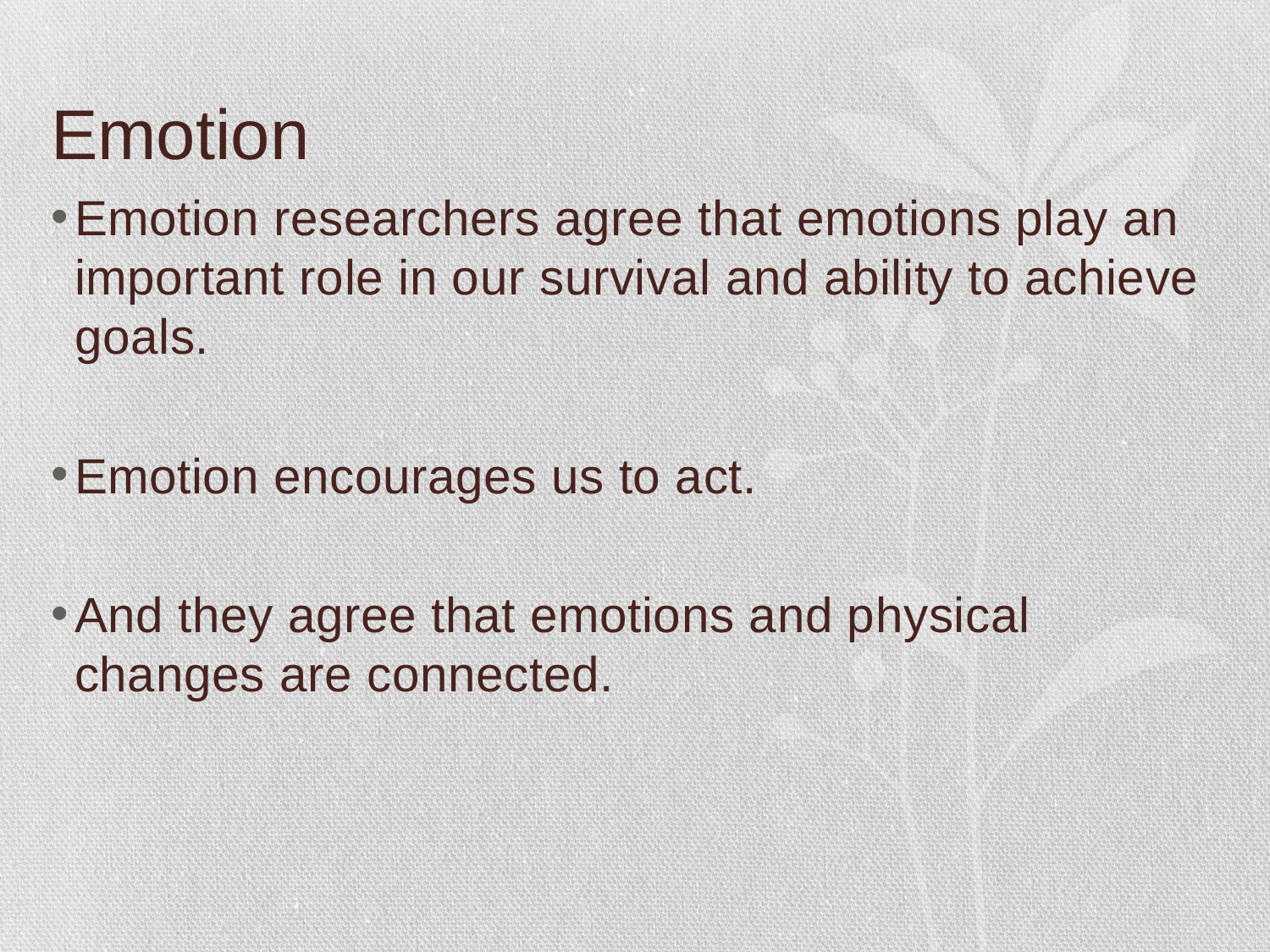

# Emotion
Emotion researchers agree that emotions play an important role in our survival and ability to achieve goals.

Emotion encourages us to act.

And they agree that emotions and physical changes are connected.